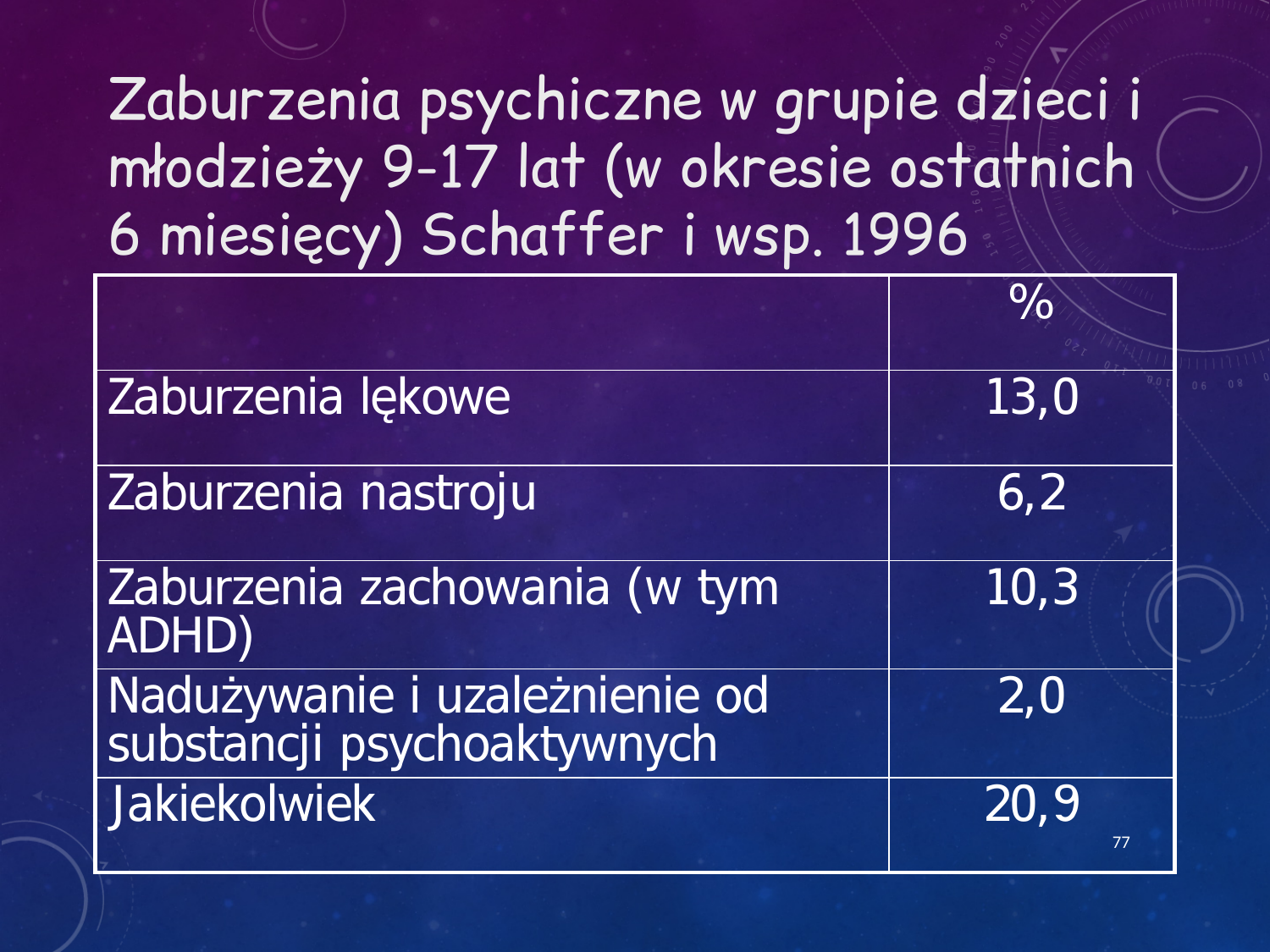

Zaburzenia psychiczne w grupie dzieci i młodzieży 9-17 lat (w okresie ostatnich 6 miesięcy) Schaffer i wsp. 1996
|  | % |
| --- | --- |
| Zaburzenia lękowe | 13,0 |
| Zaburzenia nastroju | 6,2 |
| Zaburzenia zachowania (w tym ADHD) | 10,3 |
| Nadużywanie i uzależnienie od substancji psychoaktywnych | 2,0 |
| Jakiekolwiek | 20,9 |
77